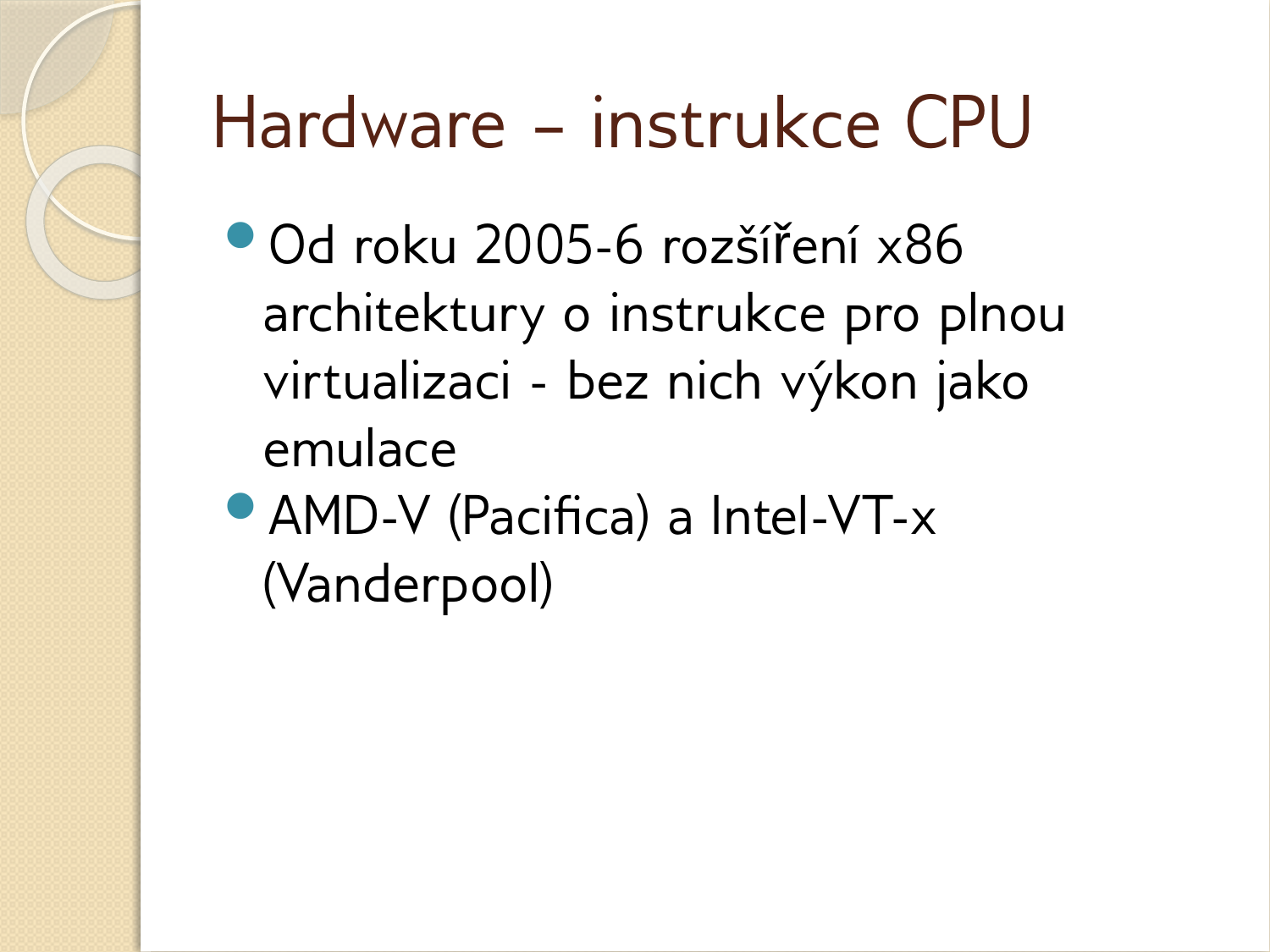

Hardware – instrukce CPU
Od roku 2005-6 rozšíření x86 architektury o instrukce pro plnou virtualizaci - bez nich výkon jako emulace
AMD-V (Pacifica) a Intel-VT-x (Vanderpool)